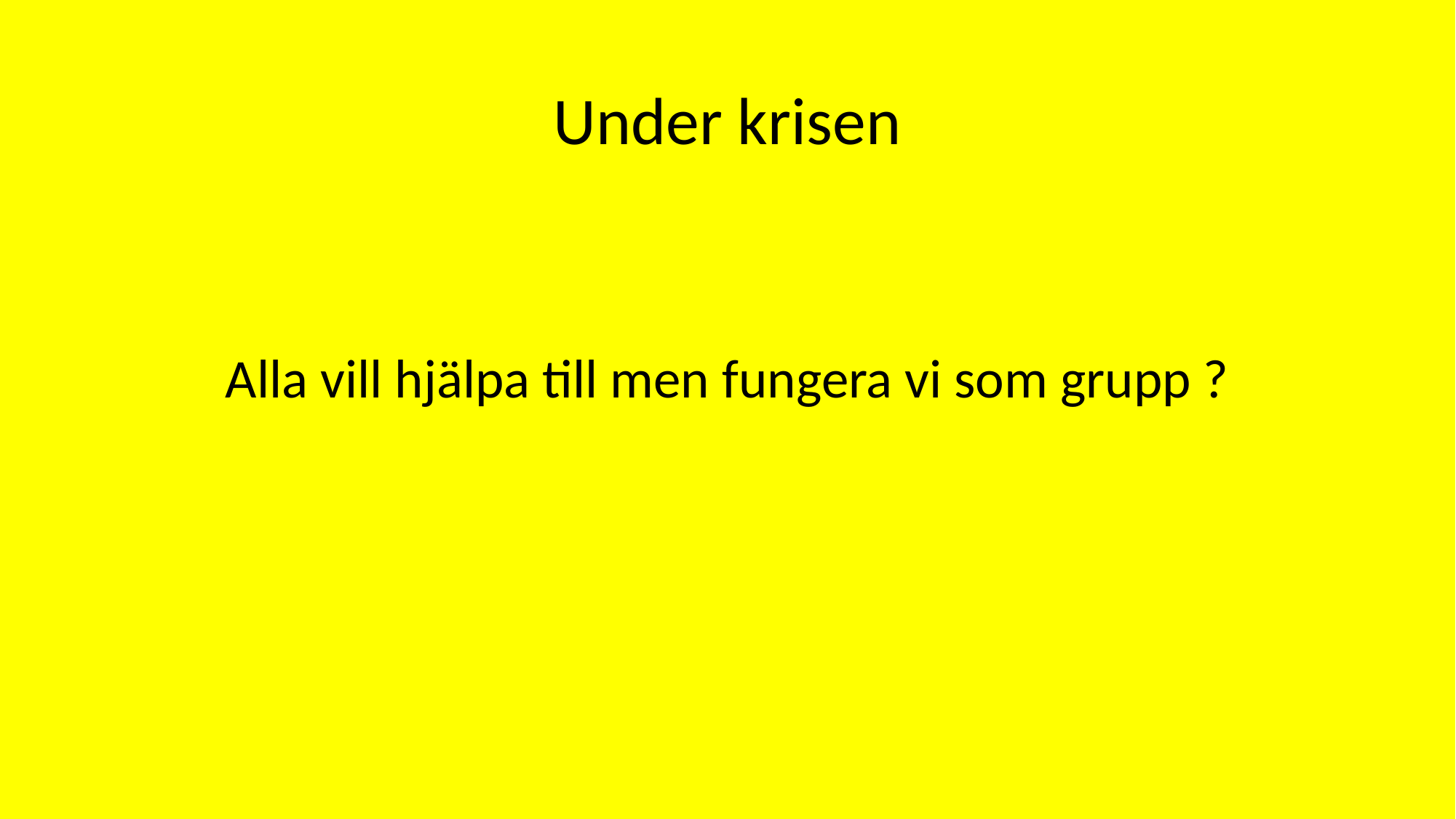

# Under krisen

Alla vill hjälpa till men fungera vi som grupp ?